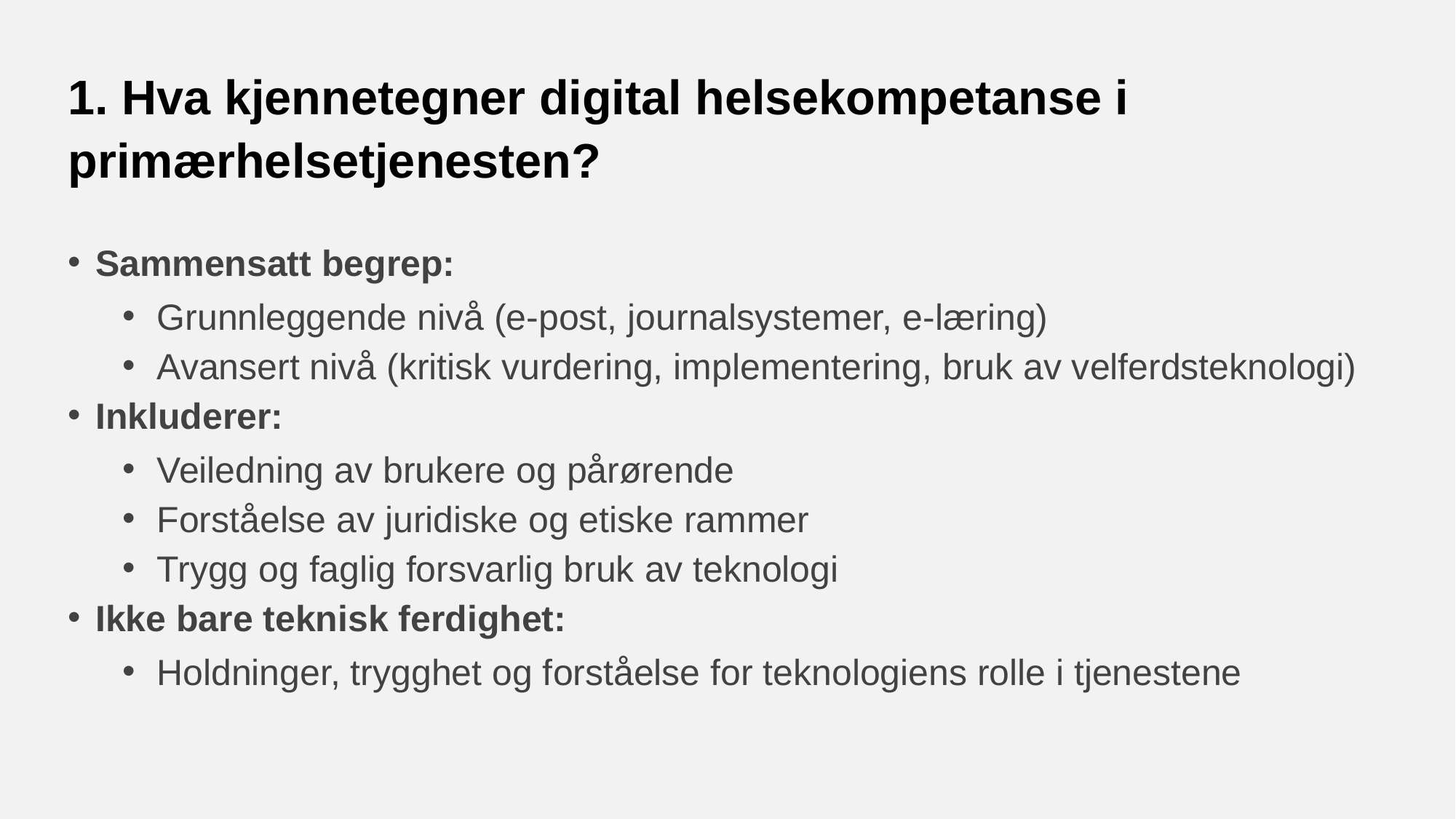

# 1. Hva kjennetegner digital helsekompetanse i primærhelsetjenesten?
Sammensatt begrep:
Grunnleggende nivå (e-post, journalsystemer, e-læring)
Avansert nivå (kritisk vurdering, implementering, bruk av velferdsteknologi)
Inkluderer:
Veiledning av brukere og pårørende
Forståelse av juridiske og etiske rammer
Trygg og faglig forsvarlig bruk av teknologi
Ikke bare teknisk ferdighet:
Holdninger, trygghet og forståelse for teknologiens rolle i tjenestene